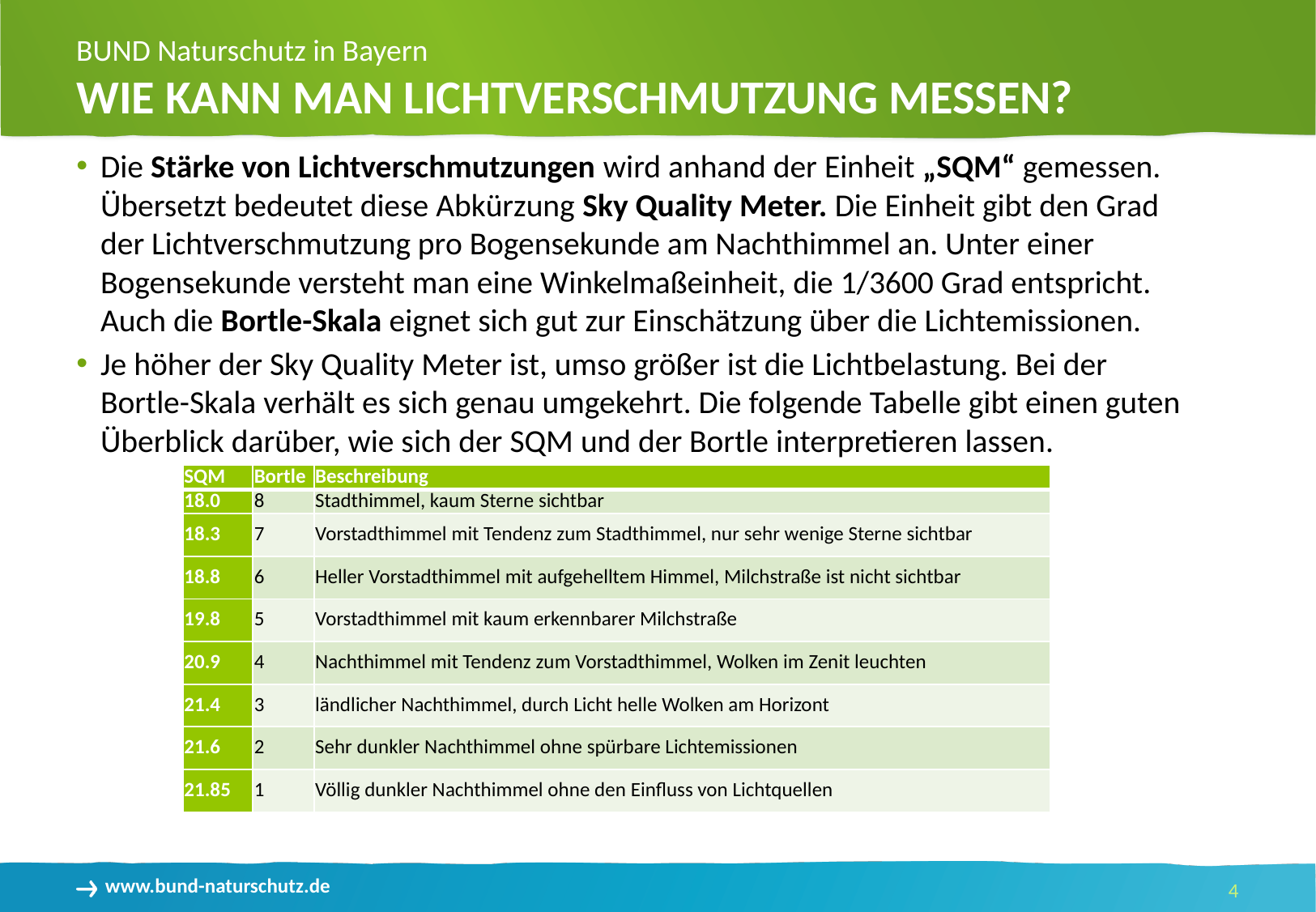

Wie kann man Lichtverschmutzung messen?
Die Stärke von Lichtverschmutzungen wird anhand der Einheit „SQM“ gemessen. Übersetzt bedeutet diese Abkürzung Sky Quality Meter. Die Einheit gibt den Grad der Lichtverschmutzung pro Bogensekunde am Nachthimmel an. Unter einer Bogensekunde versteht man eine Winkelmaßeinheit, die 1/3600 Grad entspricht. Auch die Bortle-Skala eignet sich gut zur Einschätzung über die Lichtemissionen.
Je höher der Sky Quality Meter ist, umso größer ist die Lichtbelastung. Bei der Bortle-Skala verhält es sich genau umgekehrt. Die folgende Tabelle gibt einen guten Überblick darüber, wie sich der SQM und der Bortle interpretieren lassen.

| SQM | Bortle | Beschreibung |
| --- | --- | --- |
| 18.0 | 8 | Stadthimmel, kaum Sterne sichtbar |
| 18.3 | 7 | Vorstadthimmel mit Tendenz zum Stadthimmel, nur sehr wenige Sterne sichtbar |
| 18.8 | 6 | Heller Vorstadthimmel mit aufgehelltem Himmel, Milchstraße ist nicht sichtbar |
| 19.8 | 5 | Vorstadthimmel mit kaum erkennbarer Milchstraße |
| 20.9 | 4 | Nachthimmel mit Tendenz zum Vorstadthimmel, Wolken im Zenit leuchten |
| 21.4 | 3 | ländlicher Nachthimmel, durch Licht helle Wolken am Horizont |
| 21.6 | 2 | Sehr dunkler Nachthimmel ohne spürbare Lichtemissionen |
| 21.85 | 1 | Völlig dunkler Nachthimmel ohne den Einfluss von Lichtquellen |